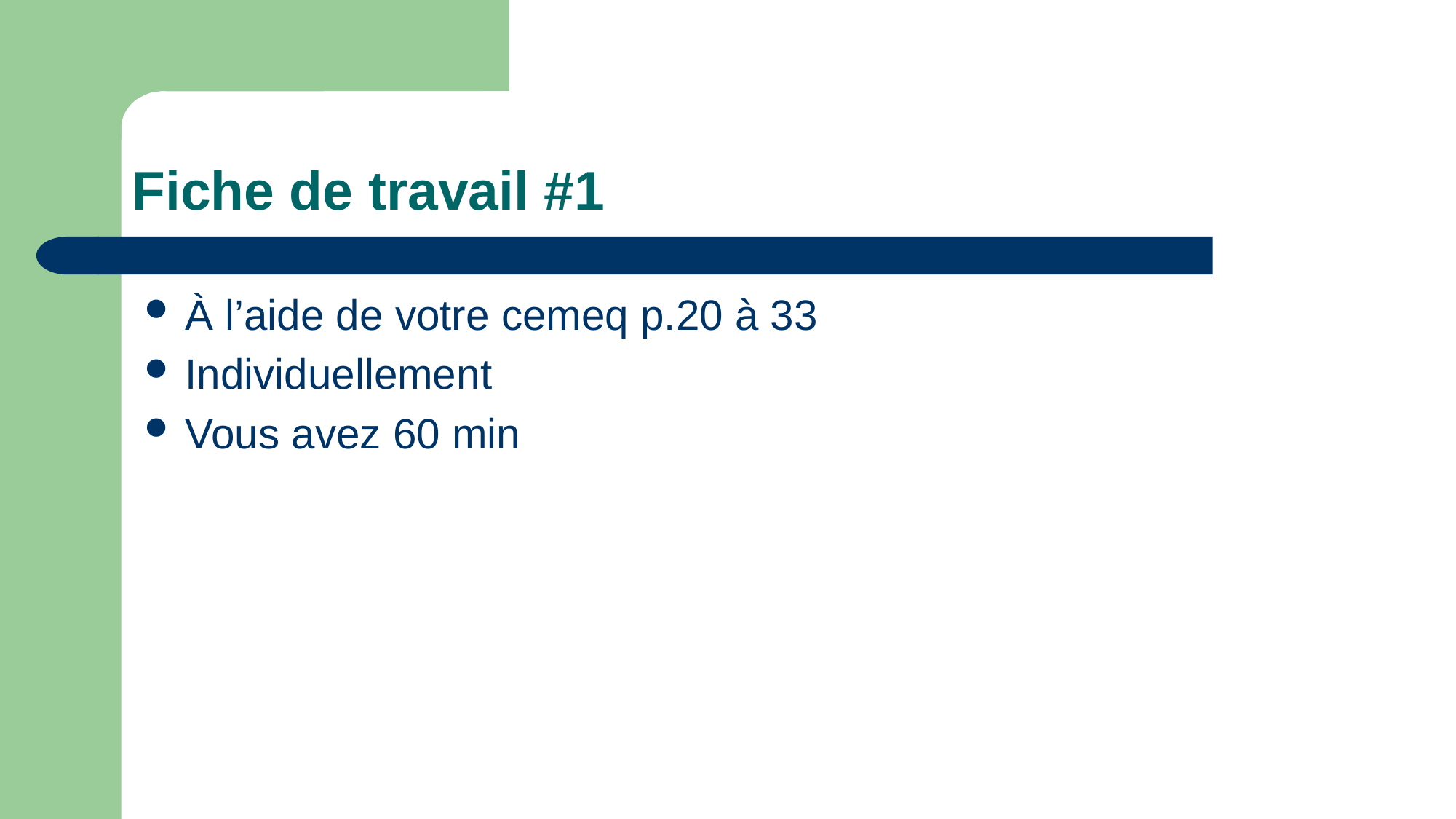

# Fiche de travail #1
À l’aide de votre cemeq p.20 à 33
Individuellement
Vous avez 60 min